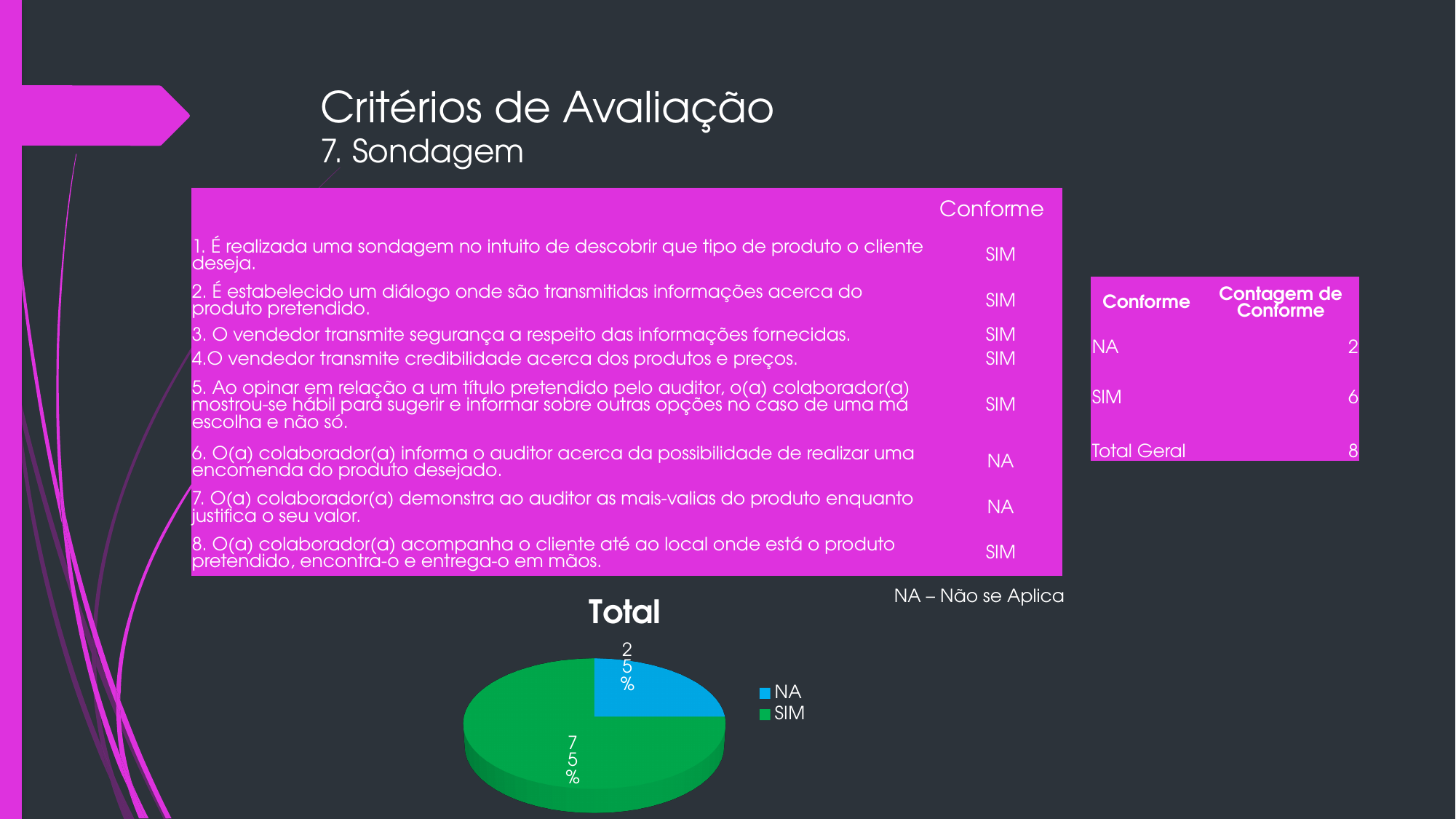

# Critérios de Avaliação 7. Sondagem
|  | Conforme |
| --- | --- |
| 1. É realizada uma sondagem no intuito de descobrir que tipo de produto o cliente deseja. | SIM |
| 2. É estabelecido um diálogo onde são transmitidas informações acerca do produto pretendido. | SIM |
| 3. O vendedor transmite segurança a respeito das informações fornecidas. | SIM |
| 4.O vendedor transmite credibilidade acerca dos produtos e preços. | SIM |
| 5. Ao opinar em relação a um título pretendido pelo auditor, o(a) colaborador(a) mostrou-se hábil para sugerir e informar sobre outras opções no caso de uma má escolha e não só. | SIM |
| 6. O(a) colaborador(a) informa o auditor acerca da possibilidade de realizar uma encomenda do produto desejado. | NA |
| 7. O(a) colaborador(a) demonstra ao auditor as mais-valias do produto enquanto justifica o seu valor. | NA |
| 8. O(a) colaborador(a) acompanha o cliente até ao local onde está o produto pretendido, encontra-o e entrega-o em mãos. | SIM |
| Conforme | Contagem de Conforme |
| --- | --- |
| NA | 2 |
| SIM | 6 |
| Total Geral | 8 |

[unsupported chart]

NA – Não se Aplica